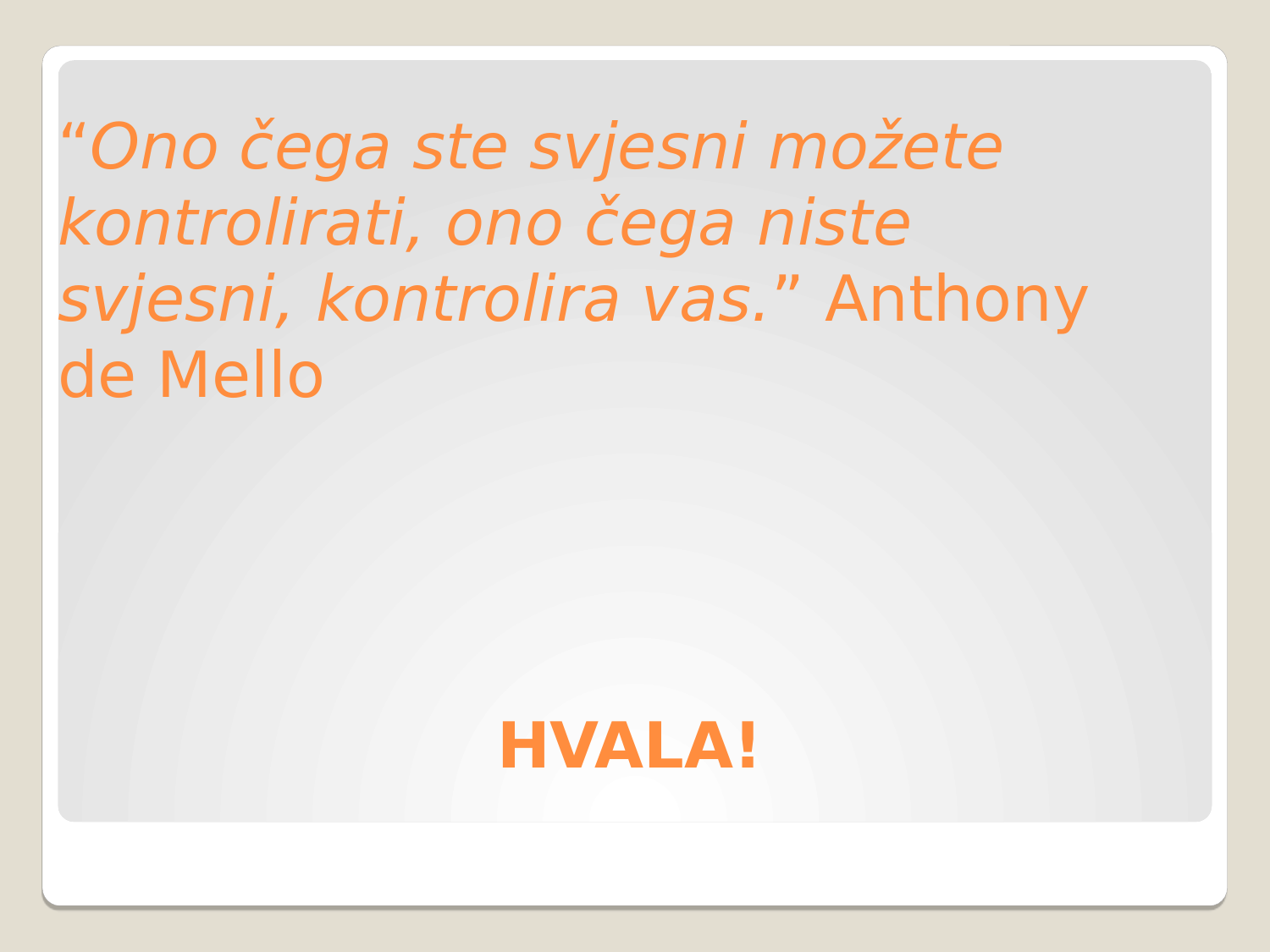

# “Ono čega ste svjesni možete kontrolirati, ono čega niste svjesni, kontrolira vas.” Anthony de Mello
                   HVALA!